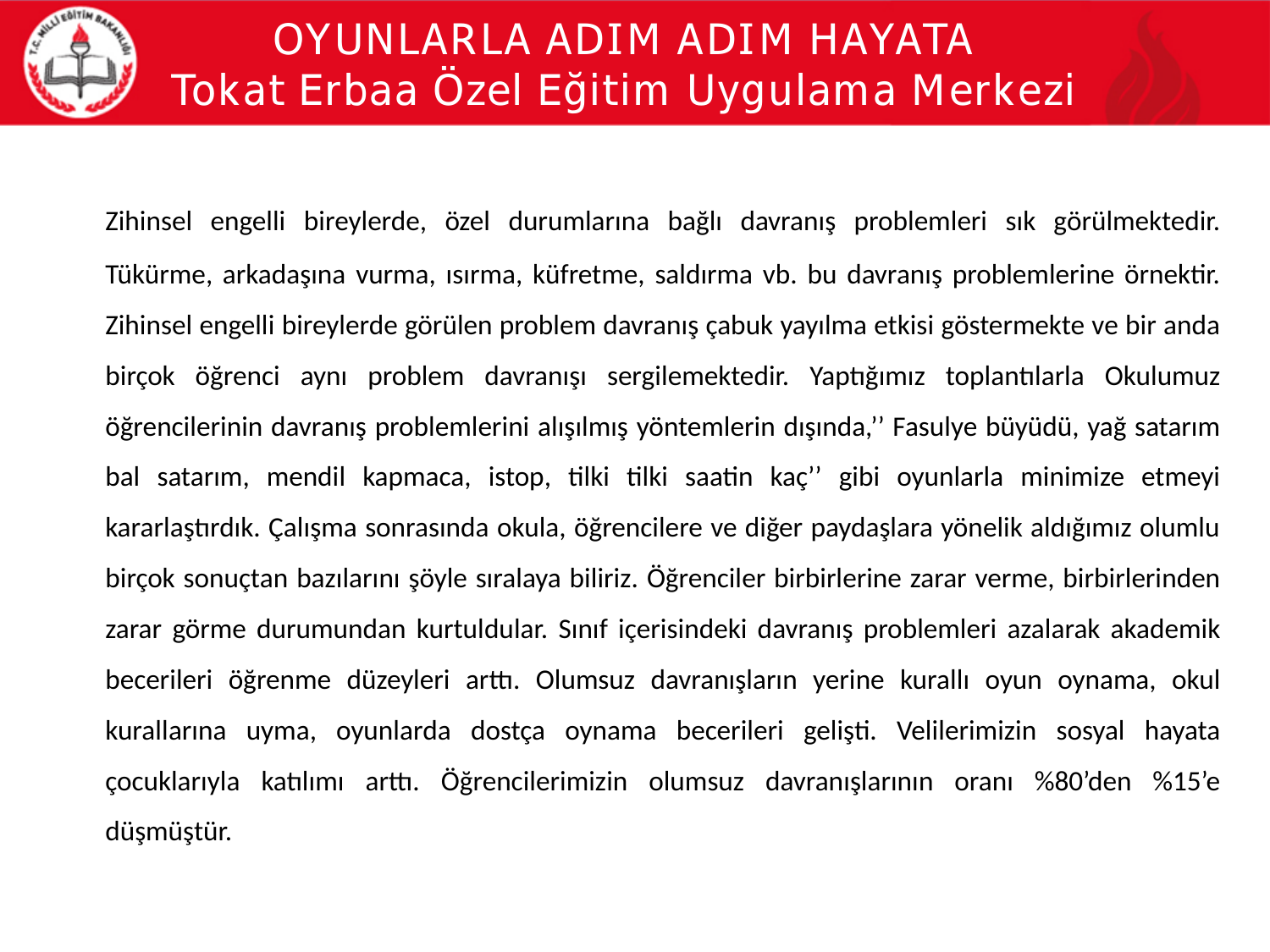

# OYUNLARLA ADIM ADIM HAYATA Tokat Erbaa Özel Eğitim Uygulama Merkezi
	Zihinsel engelli bireylerde, özel durumlarına bağlı davranış problemleri sık görülmektedir. Tükürme, arkadaşına vurma, ısırma, küfretme, saldırma vb. bu davranış problemlerine örnektir. Zihinsel engelli bireylerde görülen problem davranış çabuk yayılma etkisi göstermekte ve bir anda birçok öğrenci aynı problem davranışı sergilemektedir. Yaptığımız toplantılarla Okulumuz öğrencilerinin davranış problemlerini alışılmış yöntemlerin dışında,’’ Fasulye büyüdü, yağ satarım bal satarım, mendil kapmaca, istop, tilki tilki saatin kaç’’ gibi oyunlarla minimize etmeyi kararlaştırdık. Çalışma sonrasında okula, öğrencilere ve diğer paydaşlara yönelik aldığımız olumlu birçok sonuçtan bazılarını şöyle sıralaya biliriz. Öğrenciler birbirlerine zarar verme, birbirlerinden zarar görme durumundan kurtuldular. Sınıf içerisindeki davranış problemleri azalarak akademik becerileri öğrenme düzeyleri arttı. Olumsuz davranışların yerine kurallı oyun oynama, okul kurallarına uyma, oyunlarda dostça oynama becerileri gelişti. Velilerimizin sosyal hayata çocuklarıyla katılımı arttı. Öğrencilerimizin olumsuz davranışlarının oranı %80’den %15’e düşmüştür.

21